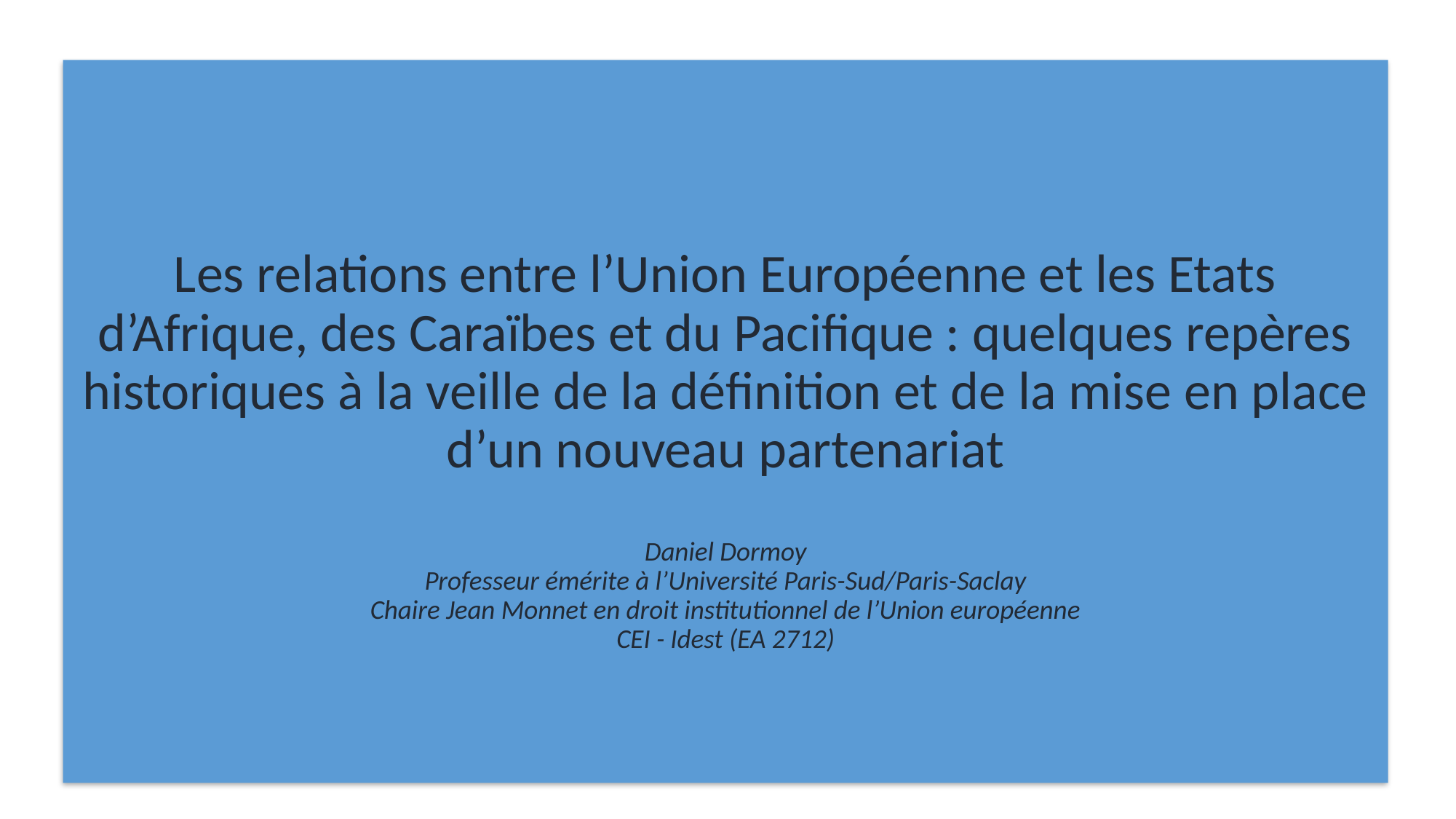

# Les relations entre l’Union Européenne et les Etats d’Afrique, des Caraïbes et du Pacifique : quelques repères historiques à la veille de la définition et de la mise en place d’un nouveau partenariat Daniel Dormoy Professeur émérite à l’Université Paris-Sud/Paris-Saclay Chaire Jean Monnet en droit institutionnel de l’Union européenne CEI - Idest (EA 2712)